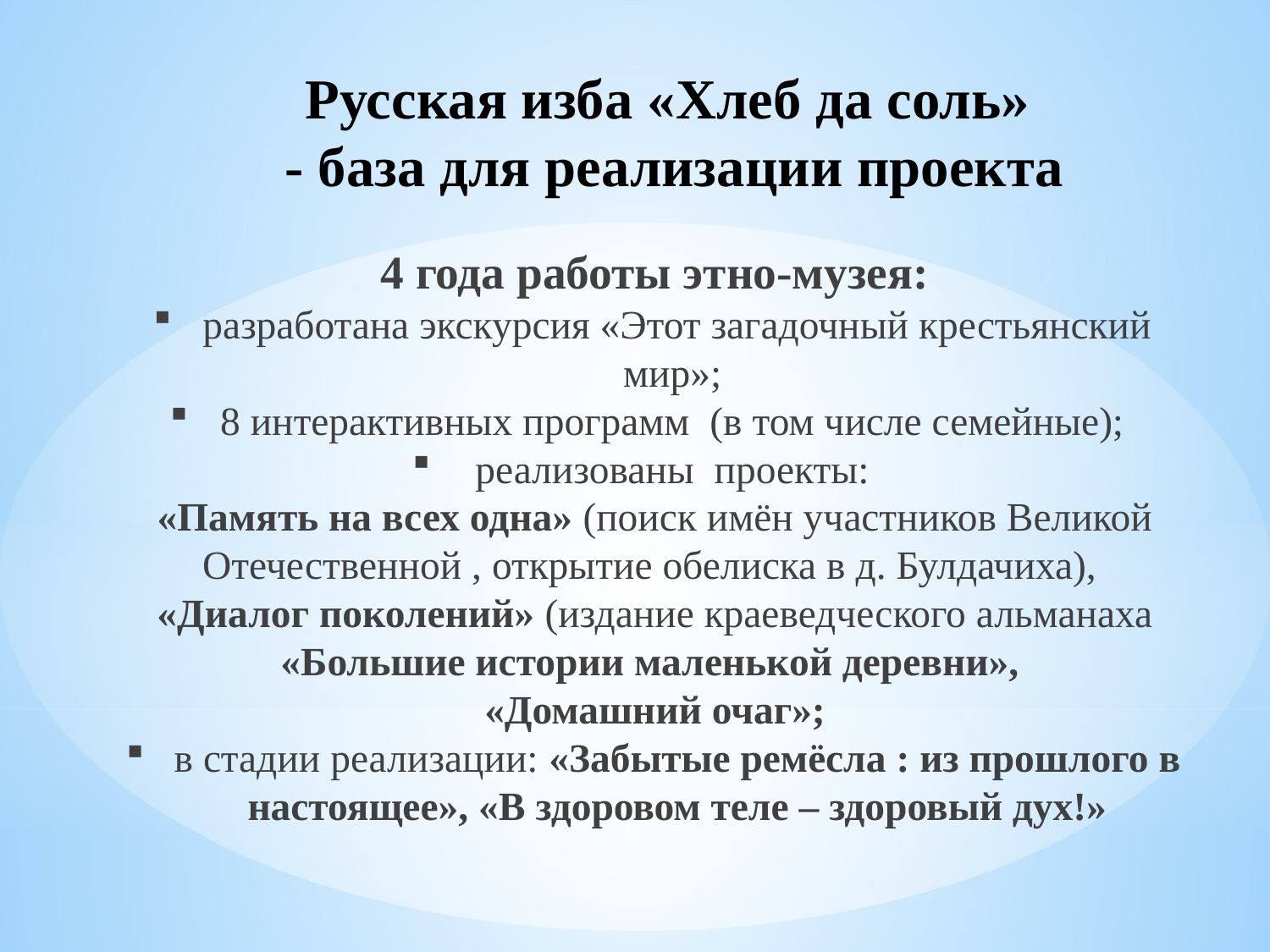

# Русская изба «Хлеб да соль» - база для реализации проекта
4 года работы этно-музея:
разработана экскурсия «Этот загадочный крестьянский мир»;
8 интерактивных программ  (в том числе семейные);
реализованы  проекты:
«Память на всех одна» (поиск имён участников Великой Отечественной , открытие обелиска в д. Булдачиха),
«Диалог поколений» (издание краеведческого альманаха «Большие истории маленькой деревни»,
«Домашний очаг»;
в стадии реализации: «Забытые ремёсла : из прошлого в настоящее», «В здоровом теле – здоровый дух!»